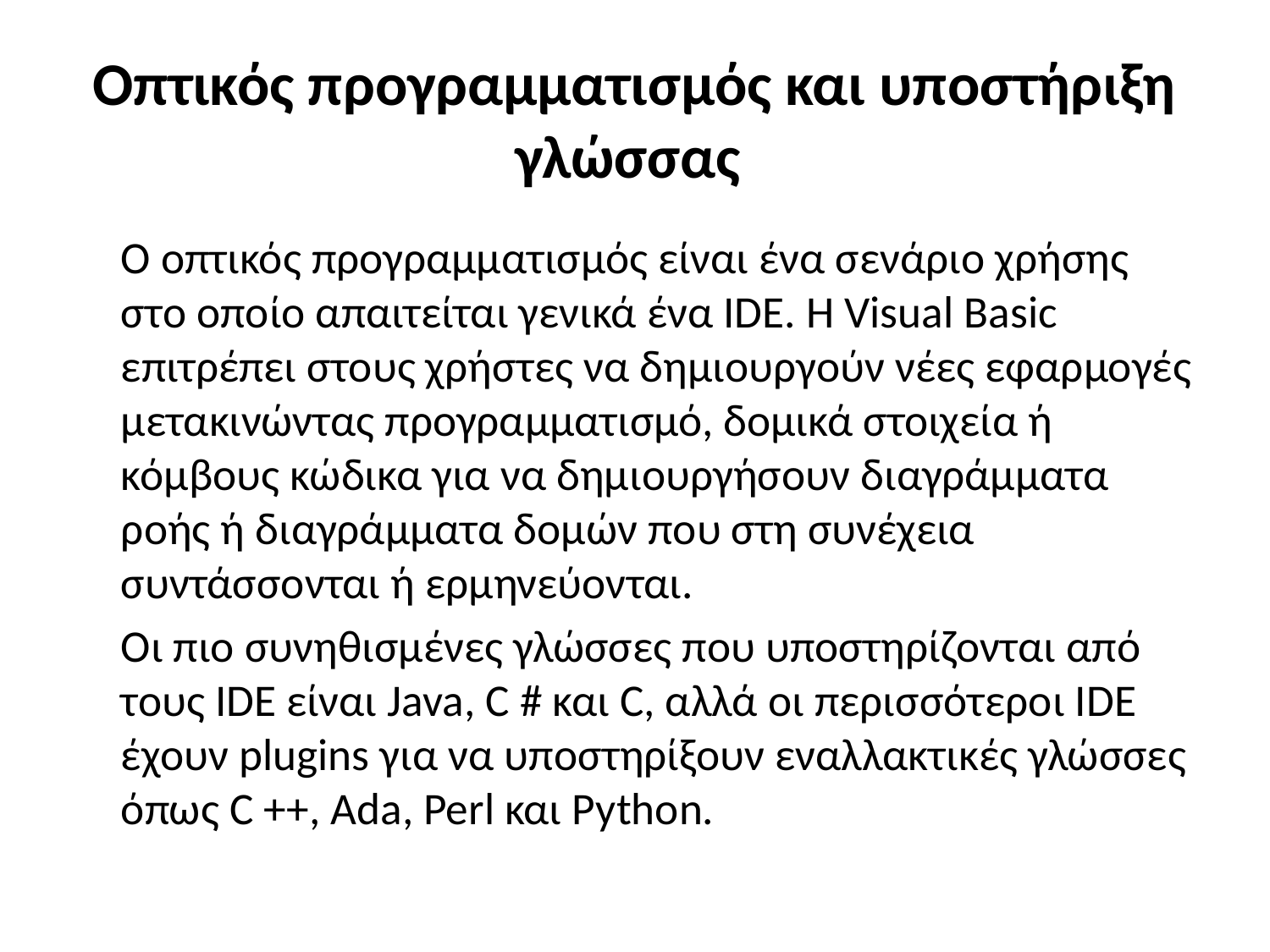

# Οπτικός προγραμματισμός και υποστήριξη γλώσσας
	Ο οπτικός προγραμματισμός είναι ένα σενάριο χρήσης στο οποίο απαιτείται γενικά ένα IDE. Η Visual Basic επιτρέπει στους χρήστες να δημιουργούν νέες εφαρμογές μετακινώντας προγραμματισμό, δομικά στοιχεία ή κόμβους κώδικα για να δημιουργήσουν διαγράμματα ροής ή διαγράμματα δομών που στη συνέχεια συντάσσονται ή ερμηνεύονται.
Οι πιο συνηθισμένες γλώσσες που υποστηρίζονται από τους IDE είναι Java, C # και C, αλλά οι περισσότεροι IDE έχουν plugins για να υποστηρίξουν εναλλακτικές γλώσσες όπως C ++, Ada, Perl και Python.